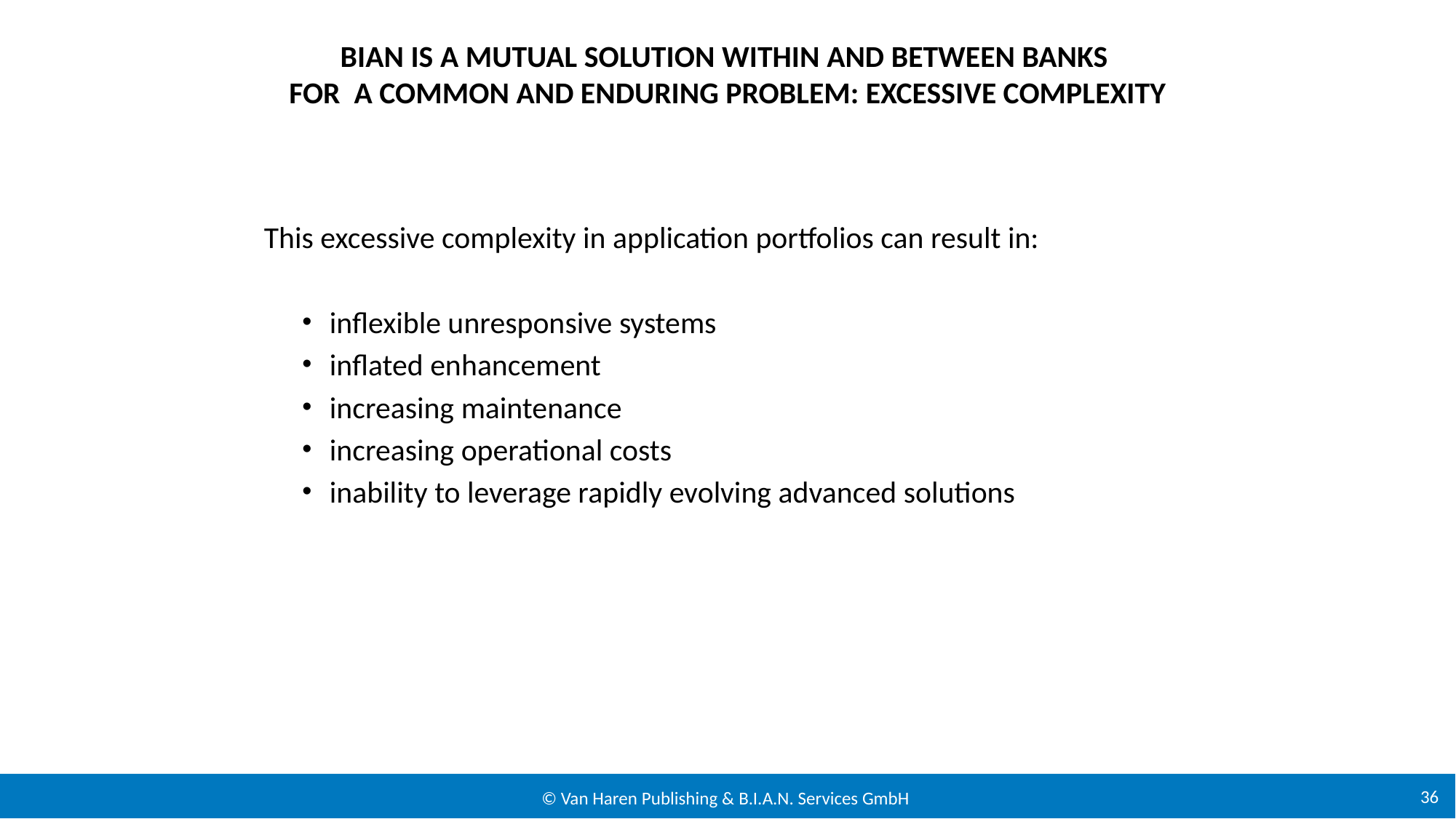

# BIAN is a mutual solution within and between banks for  a common and enduring problem: Excessive complexity
This excessive complexity in application portfolios can result in:

inflexible unresponsive systems
inflated enhancement
increasing maintenance
increasing operational costs
inability to leverage rapidly evolving advanced solutions